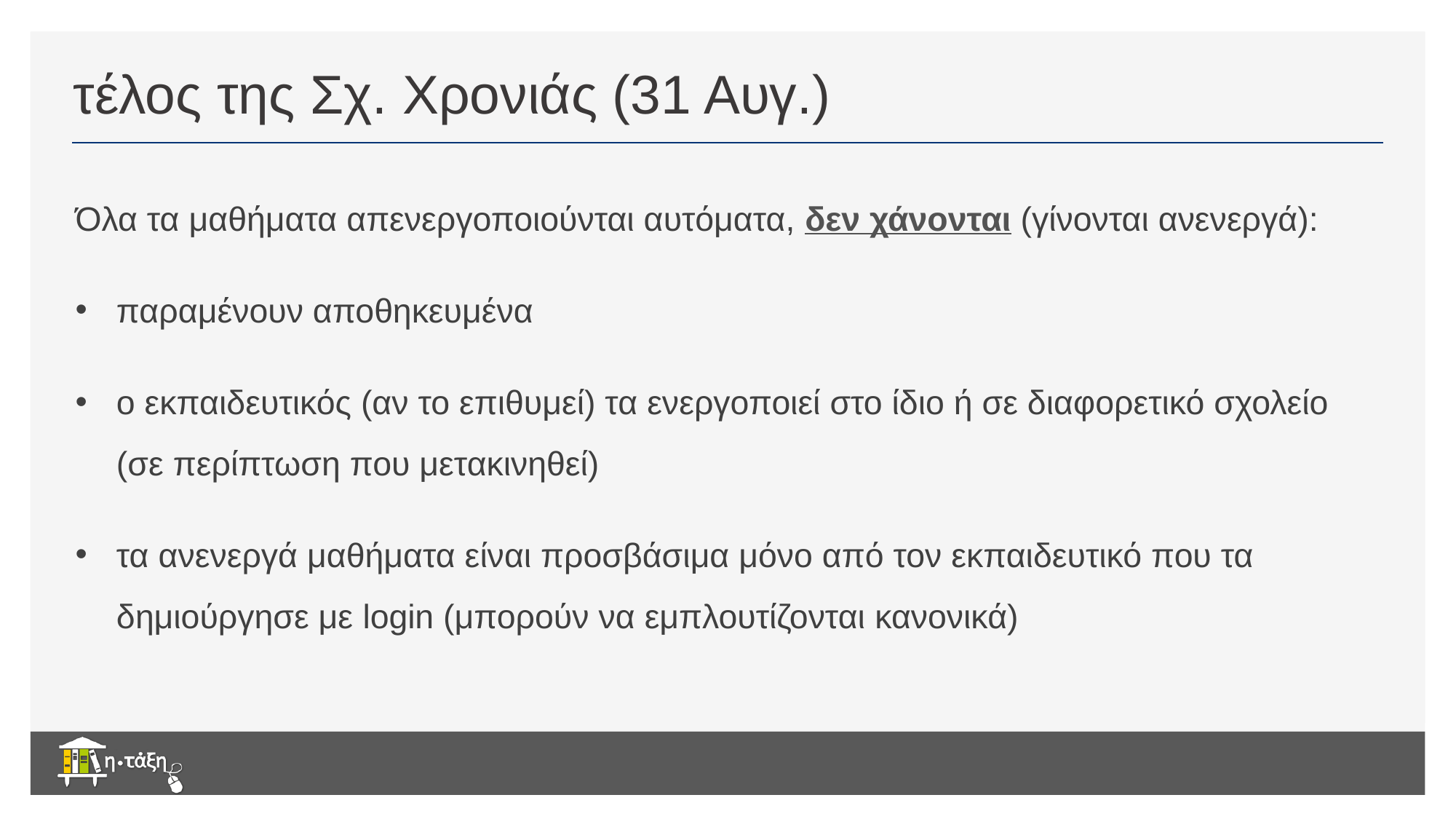

# τέλος της Σχ. Χρονιάς (31 Αυγ.)
Όλα τα μαθήματα απενεργοποιούνται αυτόματα, δεν χάνονται (γίνονται ανενεργά):
παραμένουν αποθηκευμένα
ο εκπαιδευτικός (αν το επιθυμεί) τα ενεργοποιεί στο ίδιο ή σε διαφορετικό σχολείο (σε περίπτωση που μετακινηθεί)
τα ανενεργά μαθήματα είναι προσβάσιμα μόνο από τον εκπαιδευτικό που τα δημιούργησε με login (μπορούν να εμπλουτίζονται κανονικά)